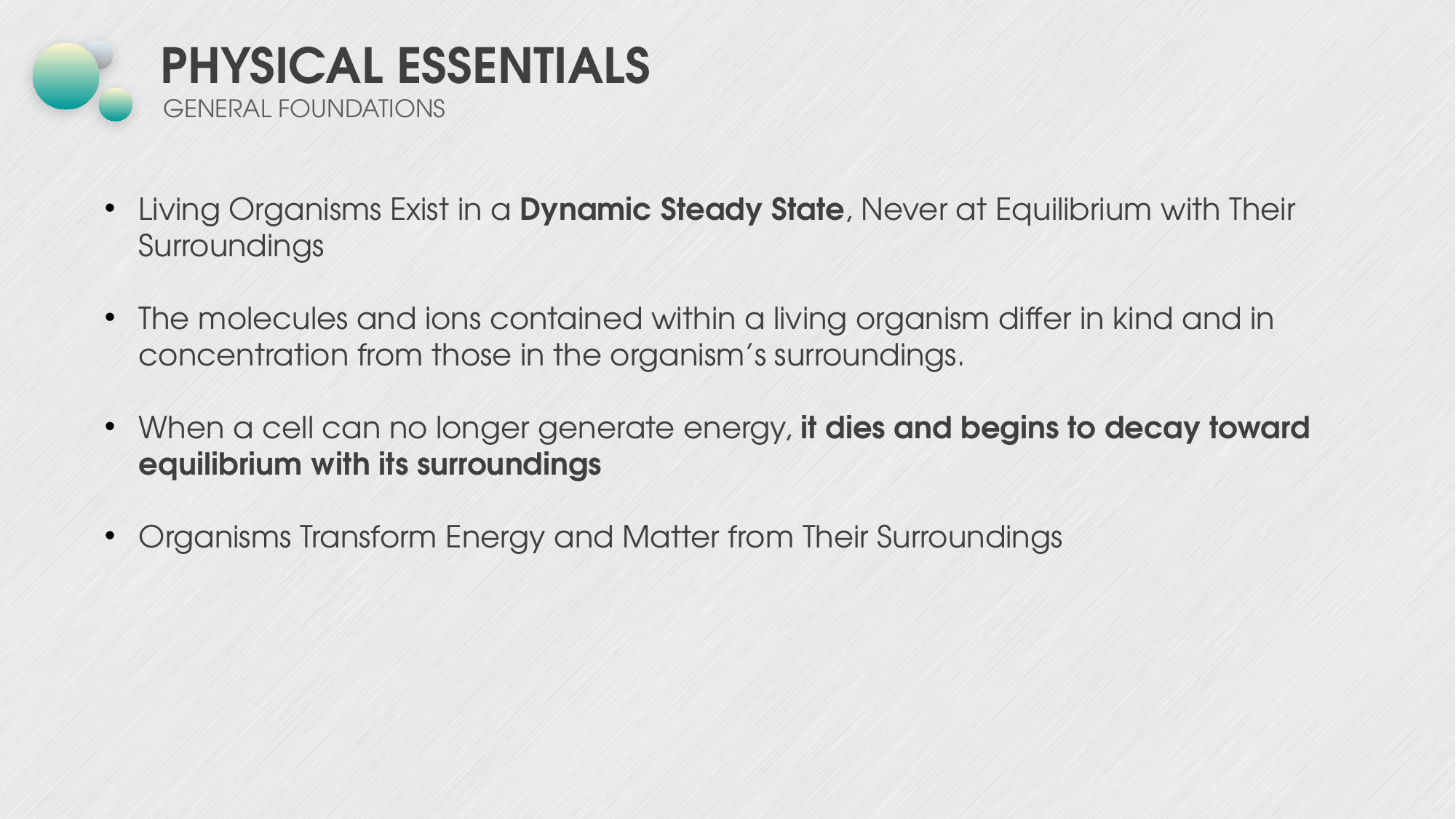

# PHYSICAL ESSENTIALS
GENERAL FOUNDATIONS
Living Organisms Exist in a Dynamic Steady State, Never at Equilibrium with Their Surroundings

The molecules and ions contained within a living organism differ in kind and in concentration from those in the organism’s surroundings.

When a cell can no longer generate energy, it dies and begins to decay toward equilibrium with its surroundings

Organisms Transform Energy and Matter from Their Surroundings